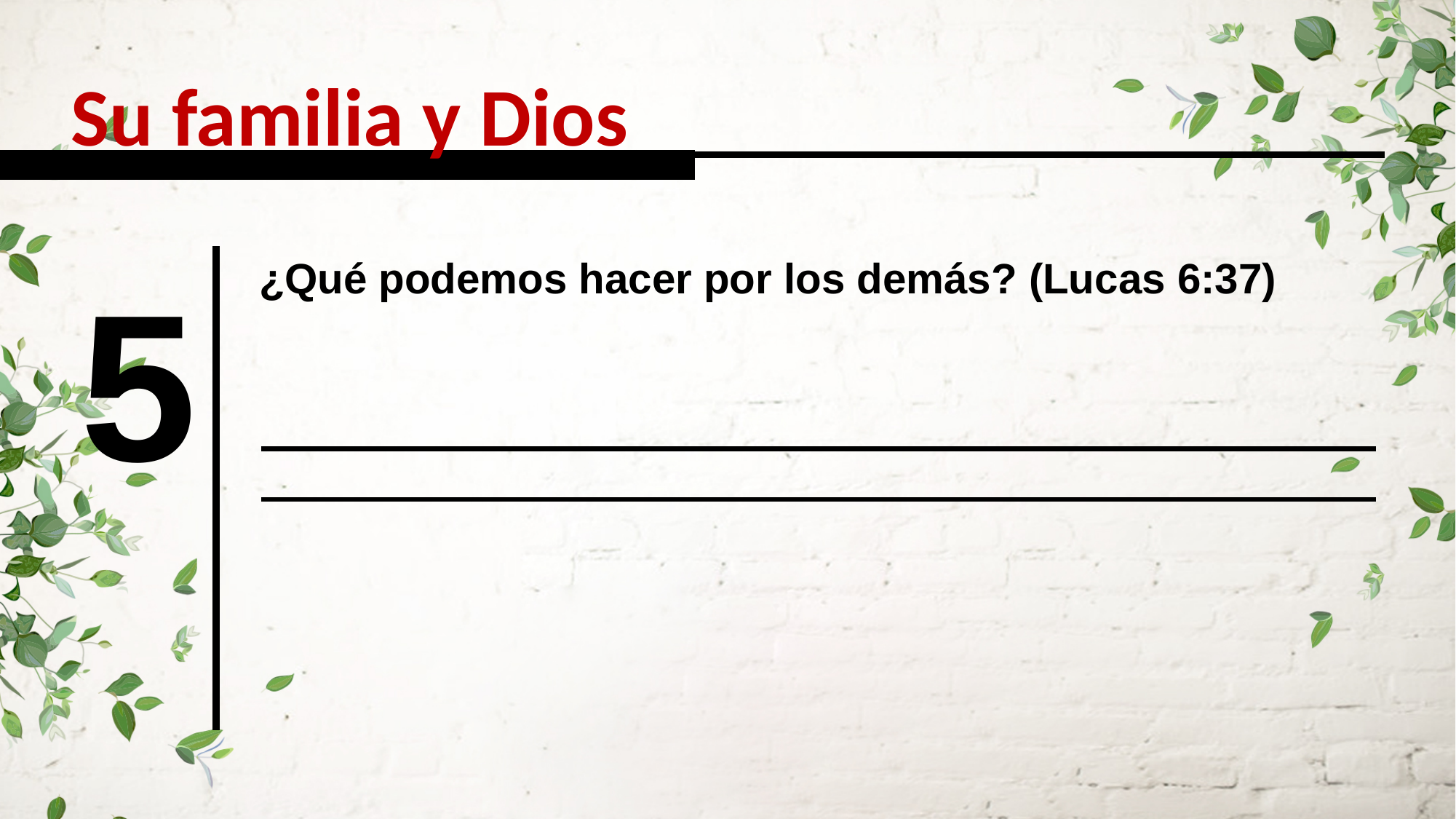

Su familia y Dios

5
¿Qué podemos hacer por los demás? (Lucas 6:37)